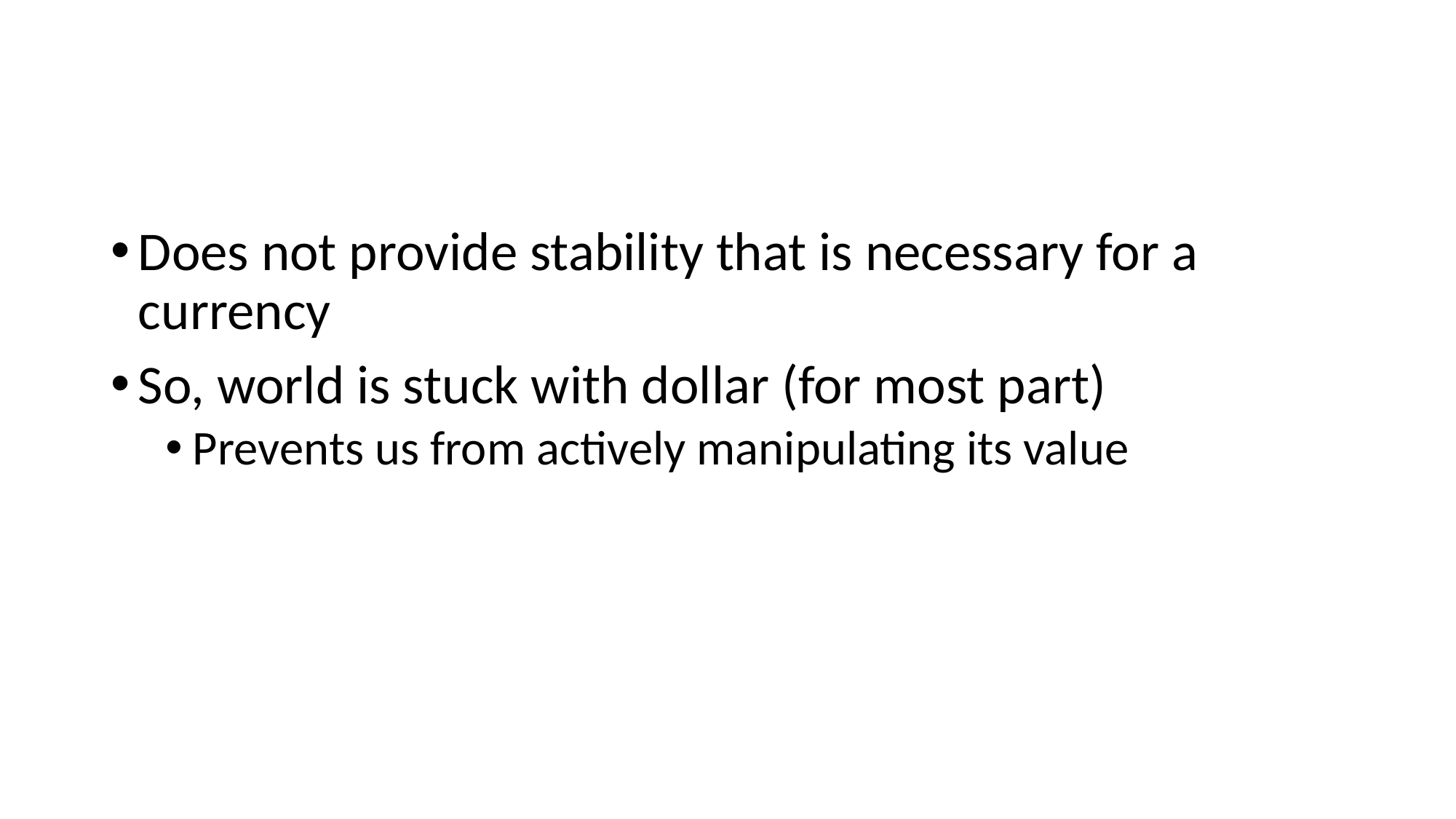

#
Does not provide stability that is necessary for a currency
So, world is stuck with dollar (for most part)
Prevents us from actively manipulating its value